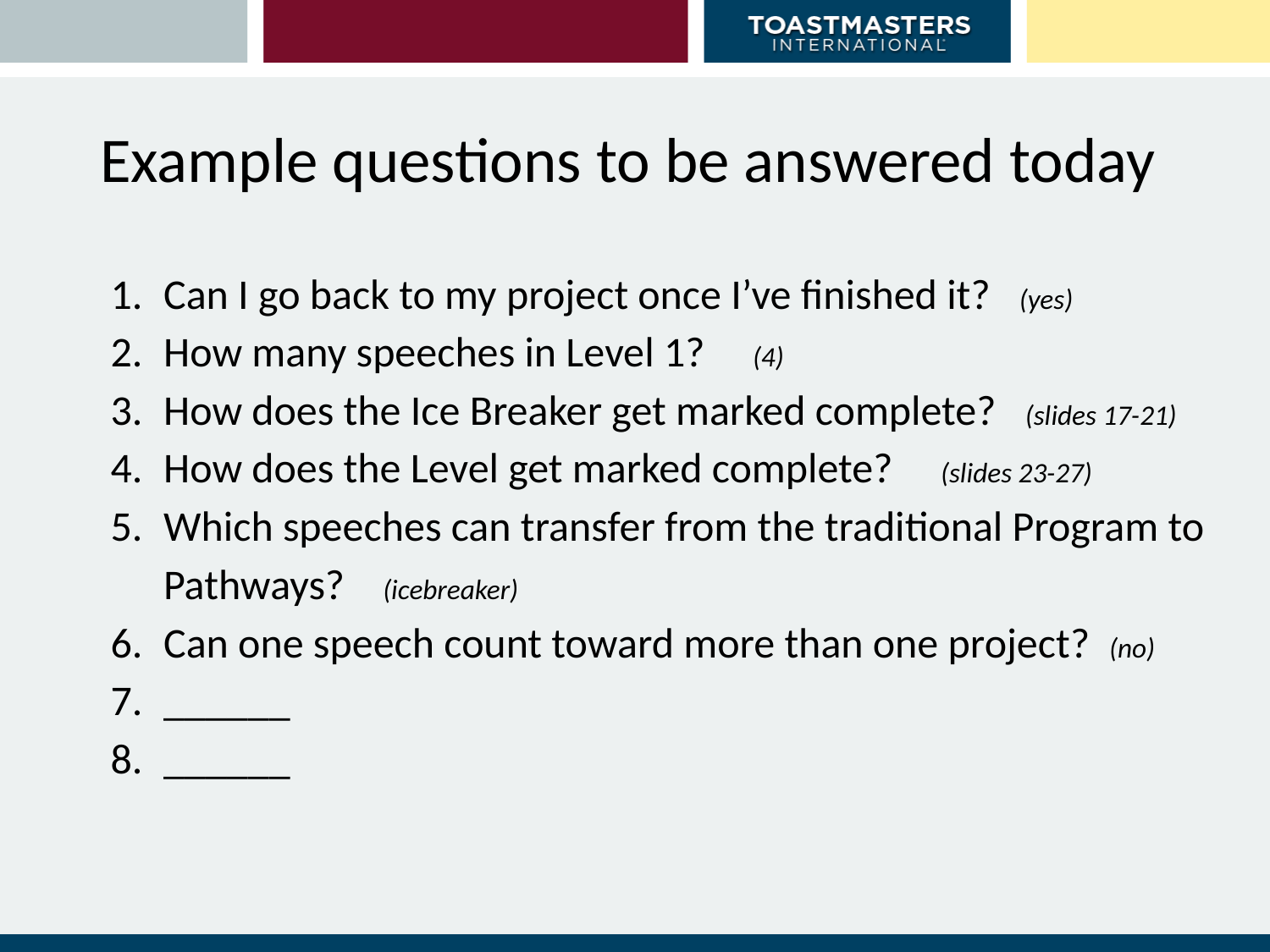

# Example questions to be answered today
Can I go back to my project once I’ve finished it?   (yes)
How many speeches in Level 1?     (4)
How does the Ice Breaker get marked complete?   (slides 17-21)
How does the Level get marked complete?     (slides 23-27)
Which speeches can transfer from the traditional Program to Pathways?    (icebreaker)
Can one speech count toward more than one project?  (no)
______
______